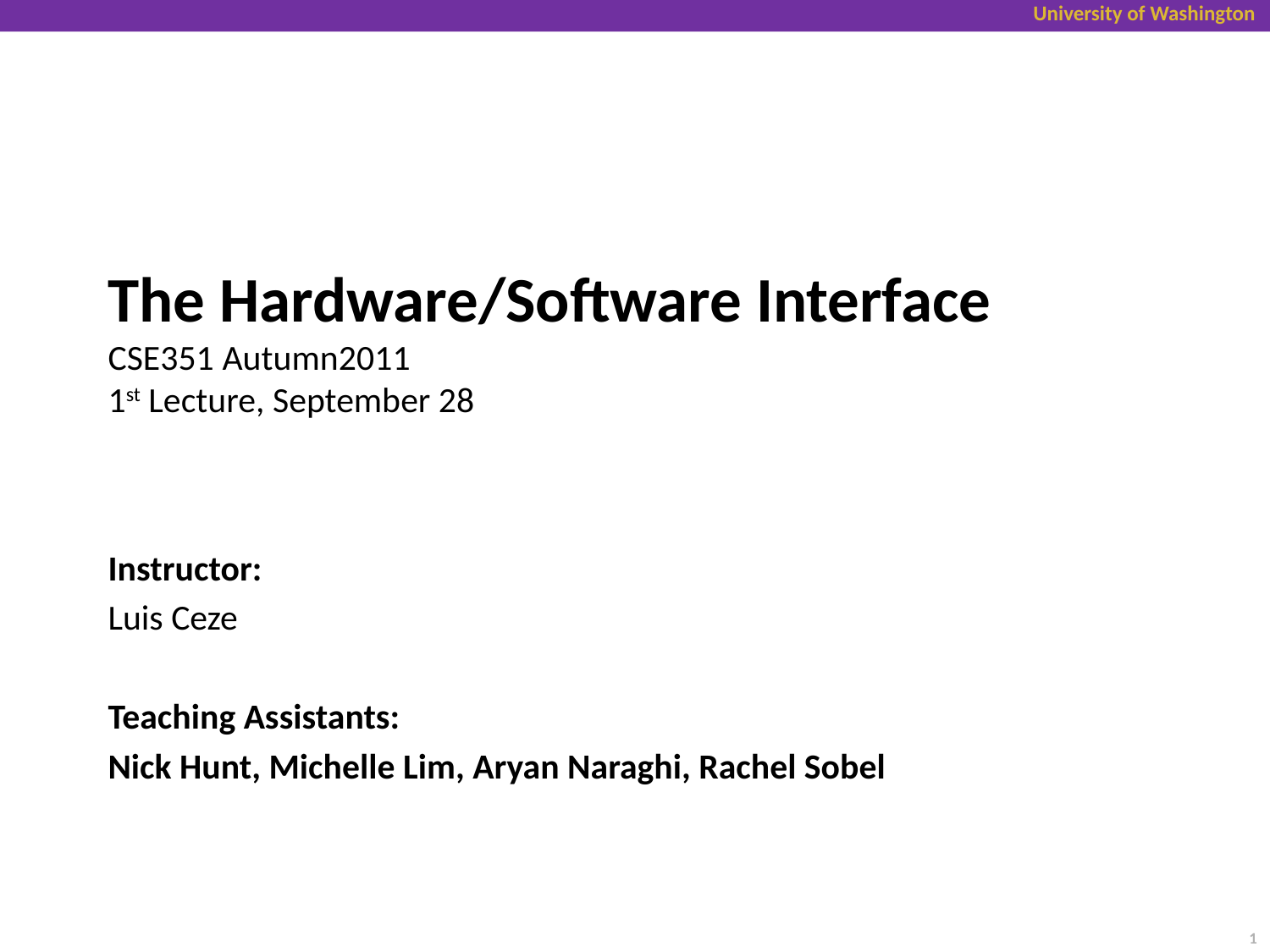

# The Hardware/Software Interface CSE351 Autumn2011 1st Lecture, September 28
Instructor:
Luis Ceze

Teaching Assistants:
Nick Hunt, Michelle Lim, Aryan Naraghi, Rachel Sobel

1